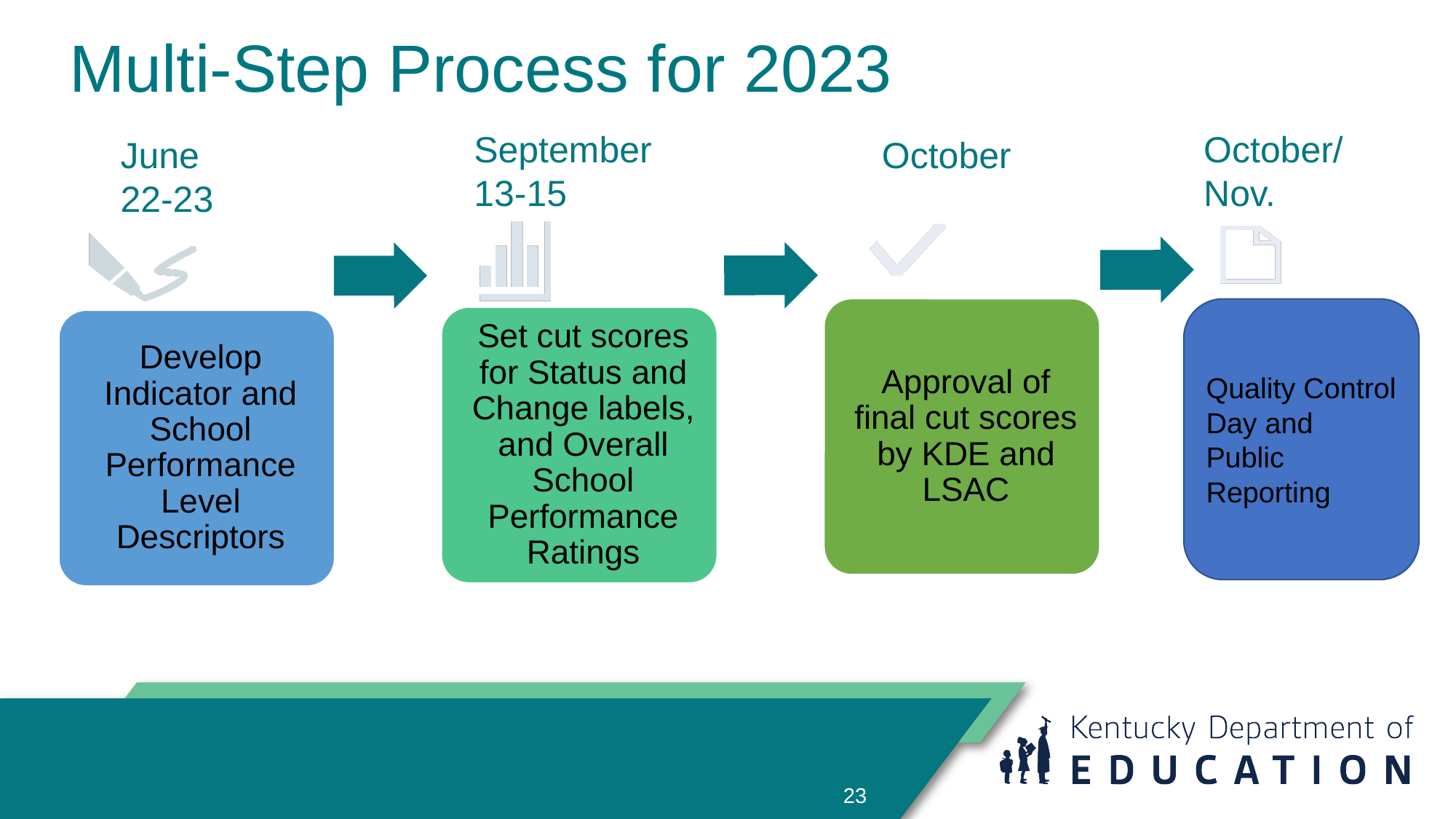

# Multi-Step Process for 2023
October/Nov.
September 13-15
June
22-23
October
Develop Indicator and School Performance Level Descriptors

Set cut scores for Status and Change labels, and Overall School Performance Ratings

Approval of final cut scores by KDE and LSAC

Quality Control Day and Public Reporting
23